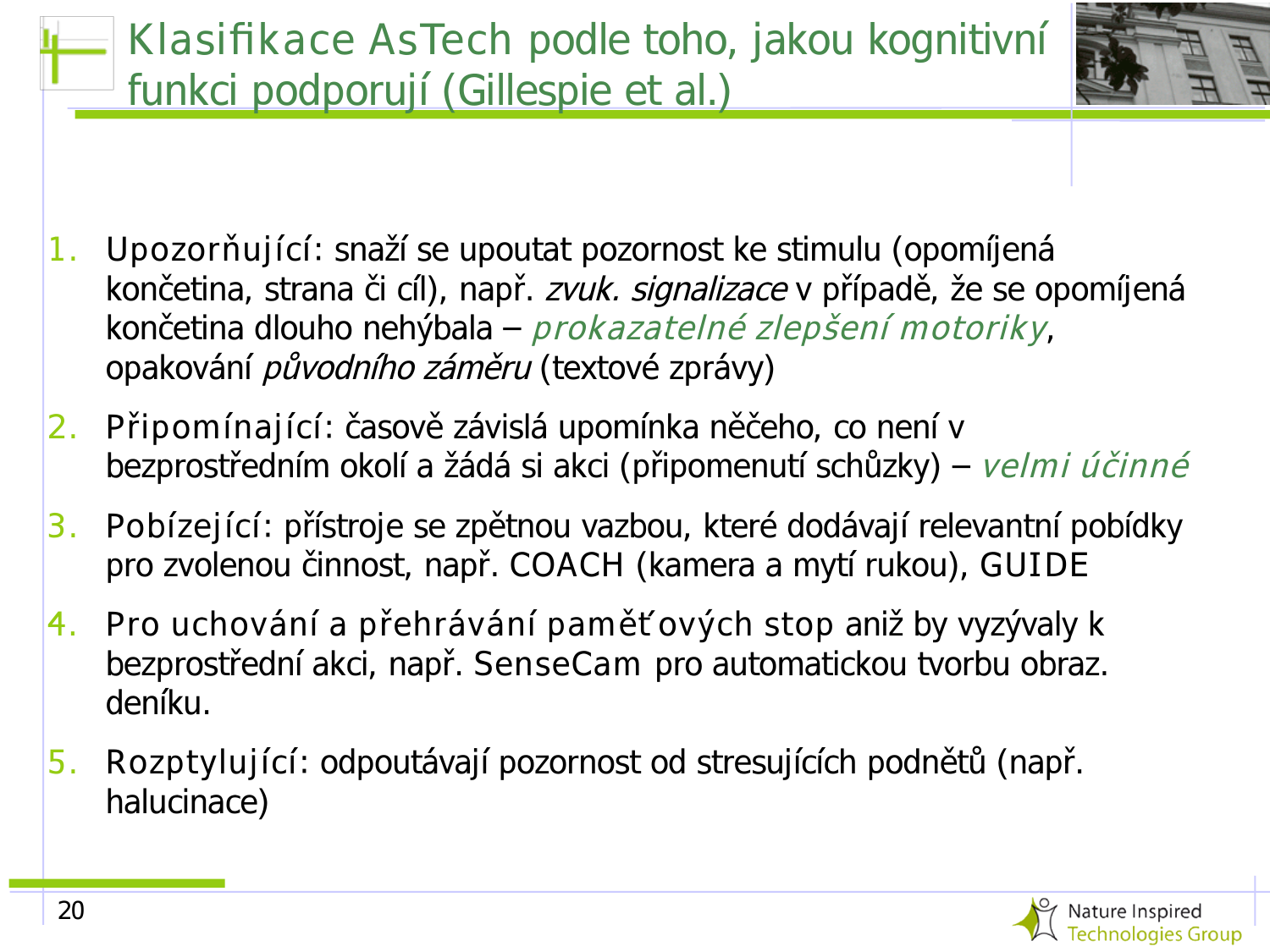

# Klasifikace AsTech podle toho, jakou kognitivní funkci podporují (Gillespie et al.)
Upozorňující: snaží se upoutat pozornost ke stimulu (opomíjená končetina, strana či cíl), např. zvuk. signalizace v případě, že se opomíjená končetina dlouho nehýbala – prokazatelné zlepšení motoriky, opakování původního záměru (textové zprávy)
Připomínající: časově závislá upomínka něčeho, co není v bezprostředním okolí a žádá si akci (připomenutí schůzky) – velmi účinné
Pobízející: přístroje se zpětnou vazbou, které dodávají relevantní pobídky pro zvolenou činnost, např. COACH (kamera a mytí rukou), GUIDE
Pro uchování a přehrávání paměťových stop aniž by vyzývaly k  bezprostřední akci, např. SenseCam pro automatickou tvorbu obraz. deníku.
Rozptylující: odpoutávají pozornost od stresujících podnětů (např. halucinace)